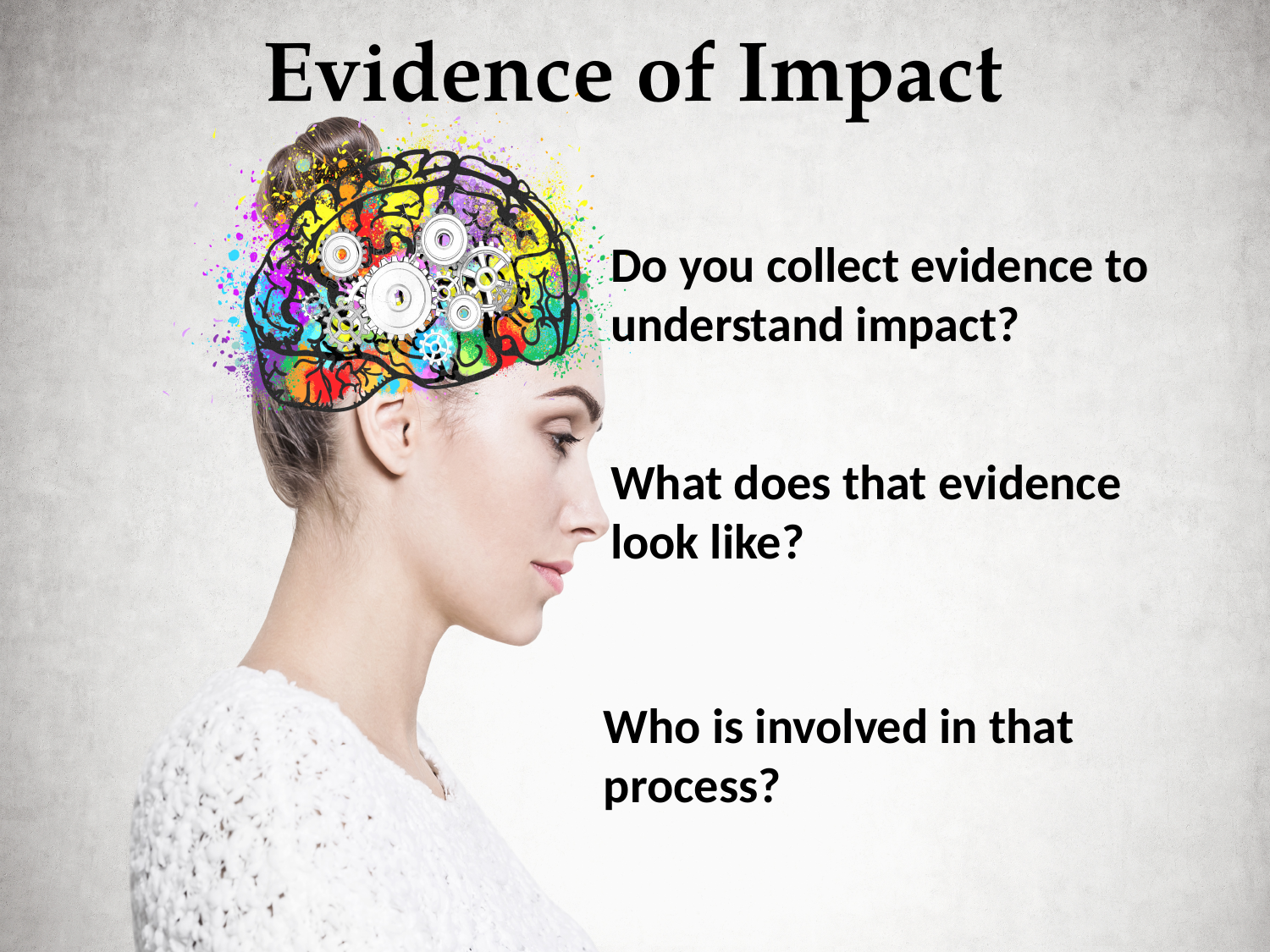

# Evidence of Impact
Do you collect evidence to understand impact?
What does that evidence look like?
Who is involved in that process?